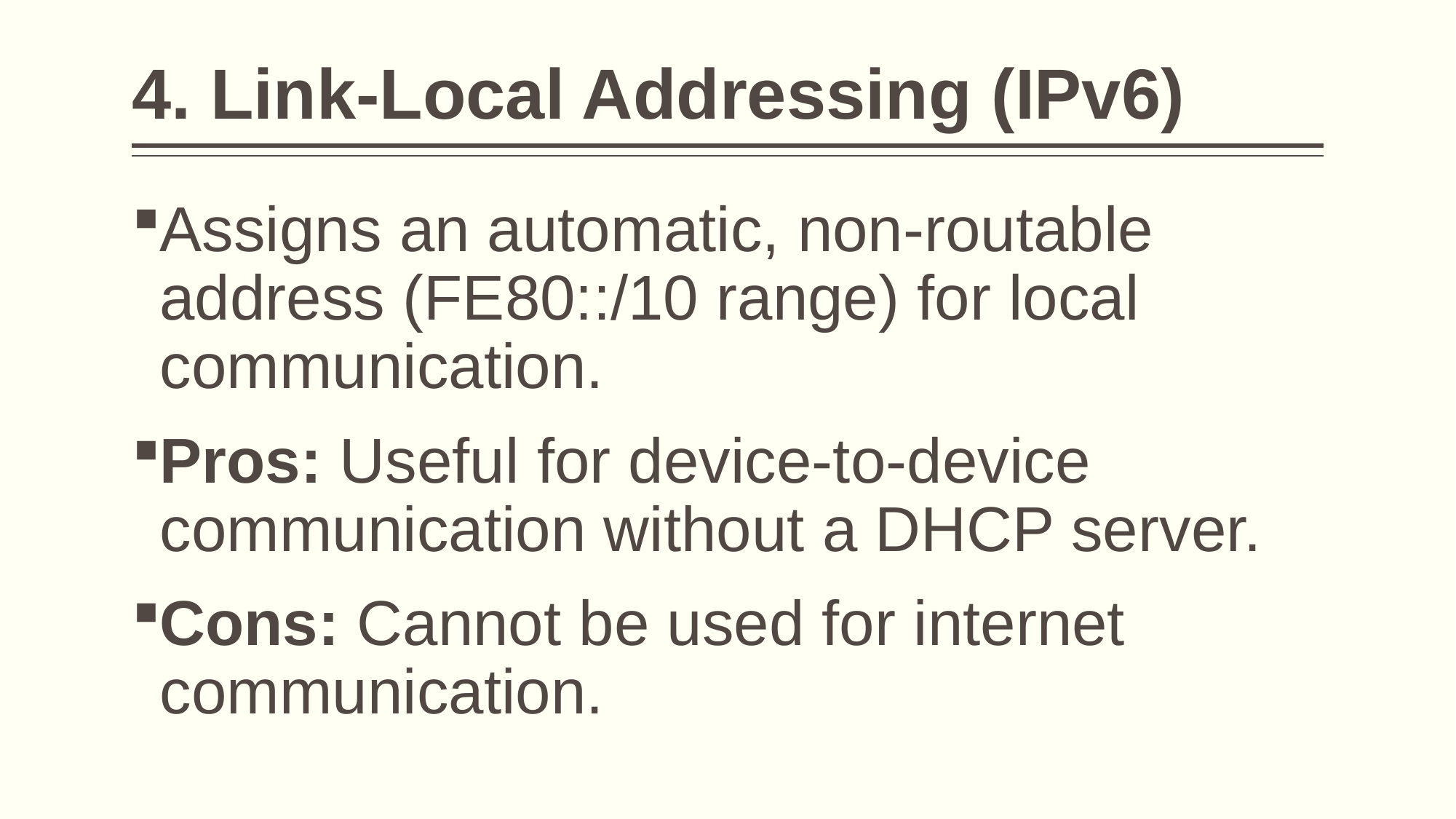

# 4. Link-Local Addressing (IPv6)
Assigns an automatic, non-routable address (FE80::/10 range) for local communication.
Pros: Useful for device-to-device communication without a DHCP server.
Cons: Cannot be used for internet communication.